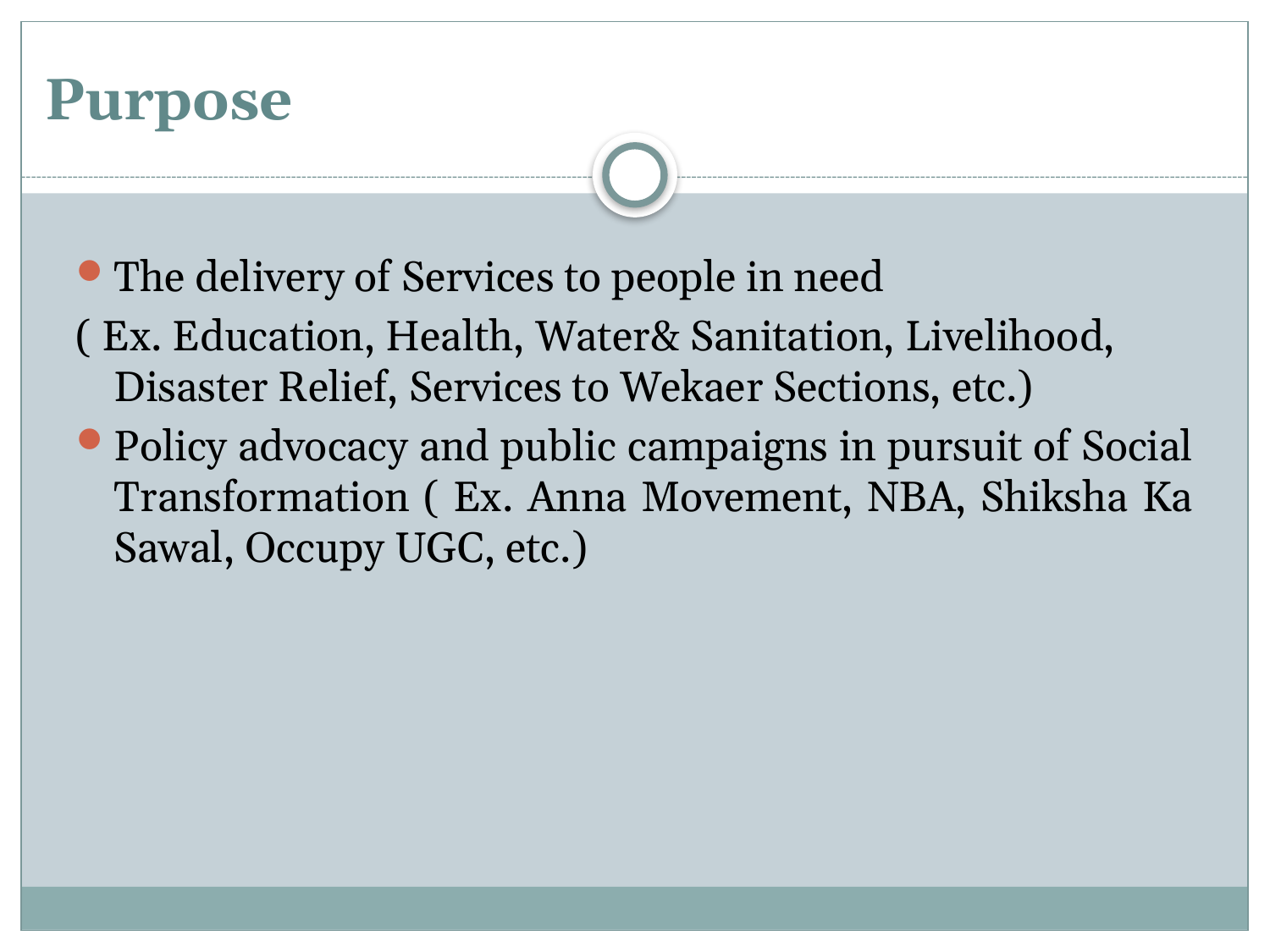

# Purpose
The delivery of Services to people in need
( Ex. Education, Health, Water& Sanitation, Livelihood, Disaster Relief, Services to Wekaer Sections, etc.)
Policy advocacy and public campaigns in pursuit of Social Transformation ( Ex. Anna Movement, NBA, Shiksha Ka Sawal, Occupy UGC, etc.)